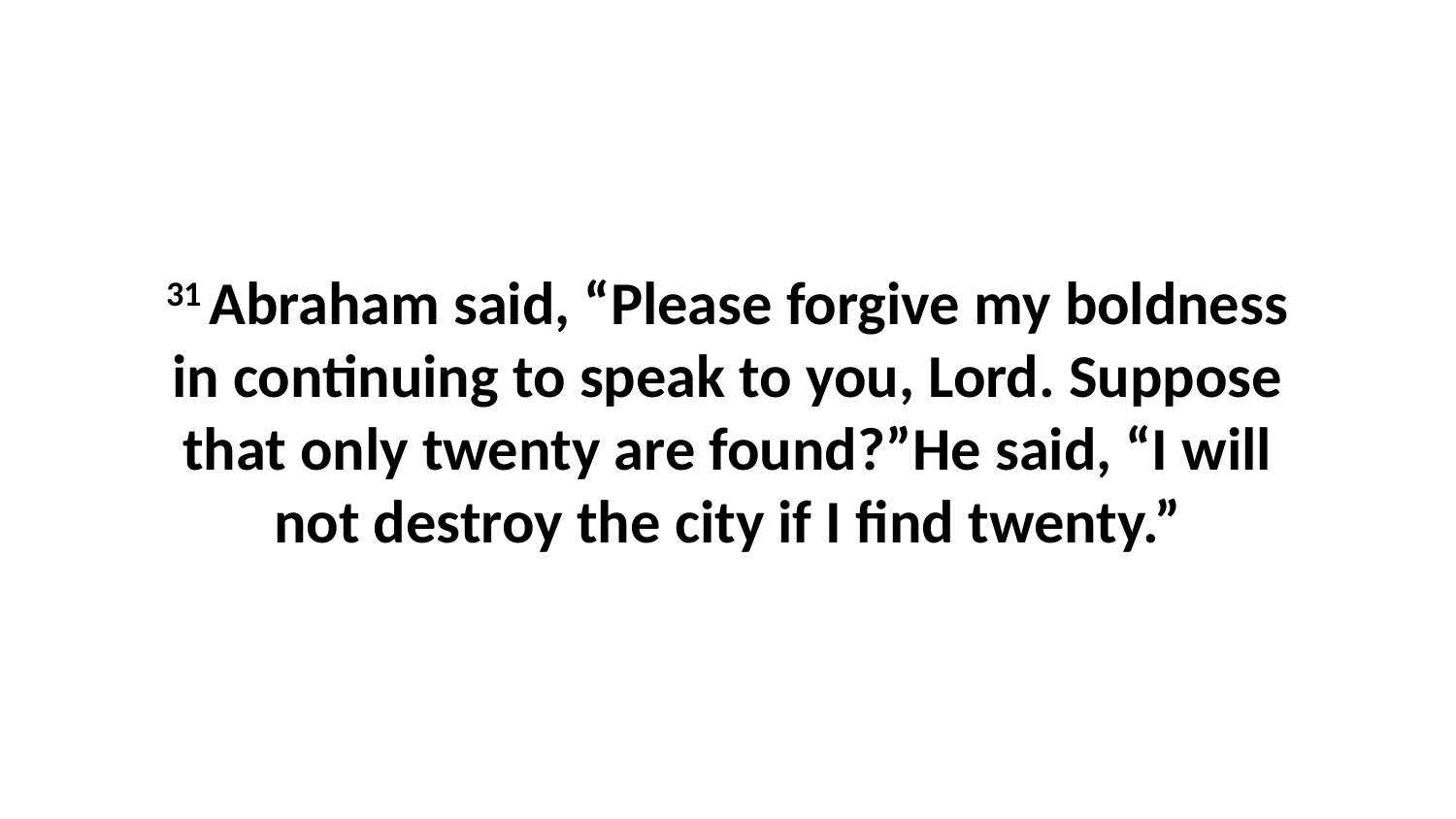

31 Abraham said, “Please forgive my boldness in continuing to speak to you, Lord. Suppose that only twenty are found?”He said, “I will not destroy the city if I find twenty.”